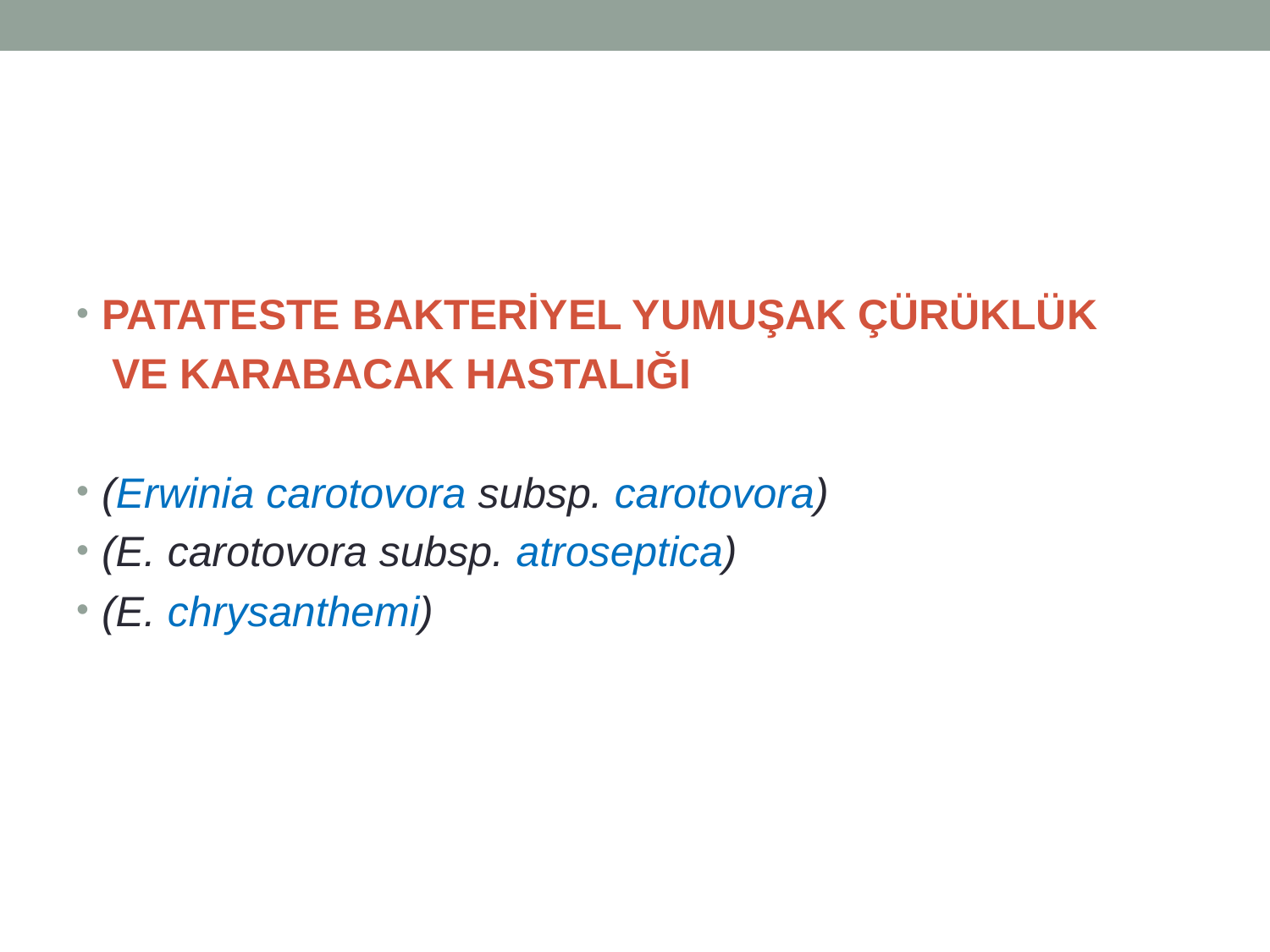

#

PATATESTE BAKTERİYEL YUMUŞAK ÇÜRÜKLÜK
   VE KARABACAK HASTALIĞI

(Erwinia carotovora subsp. carotovora)
(E. carotovora subsp. atroseptica)
(E. chrysanthemi)